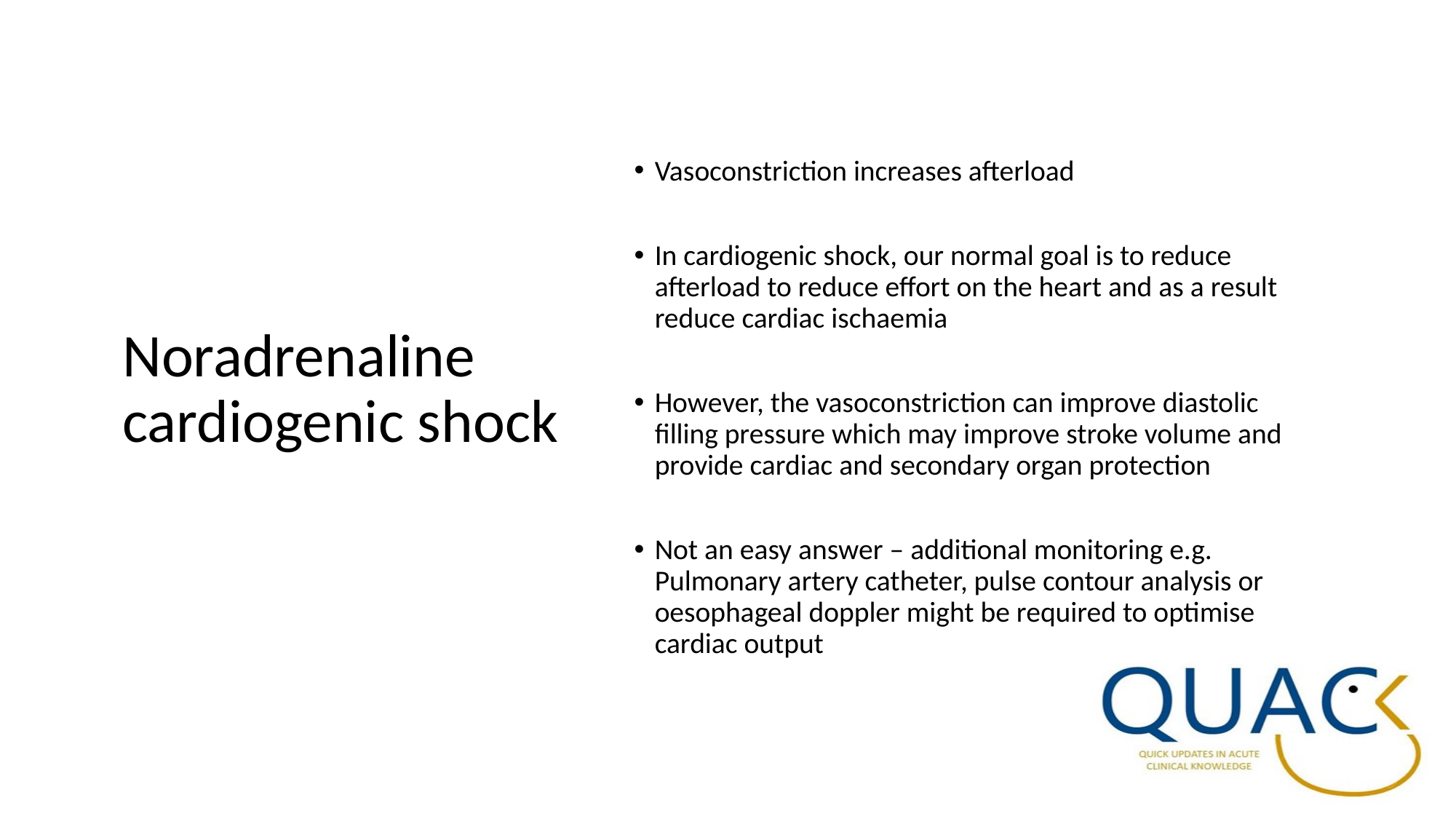

Vasoconstriction increases afterload

In cardiogenic shock, our normal goal is to reduce afterload to reduce effort on the heart and as a result reduce cardiac ischaemia

However, the vasoconstriction can improve diastolic filling pressure which may improve stroke volume and provide cardiac and secondary organ protection

Not an easy answer – additional monitoring e.g. Pulmonary artery catheter, pulse contour analysis or oesophageal doppler might be required to optimise cardiac output
# Noradrenaline  cardiogenic shock